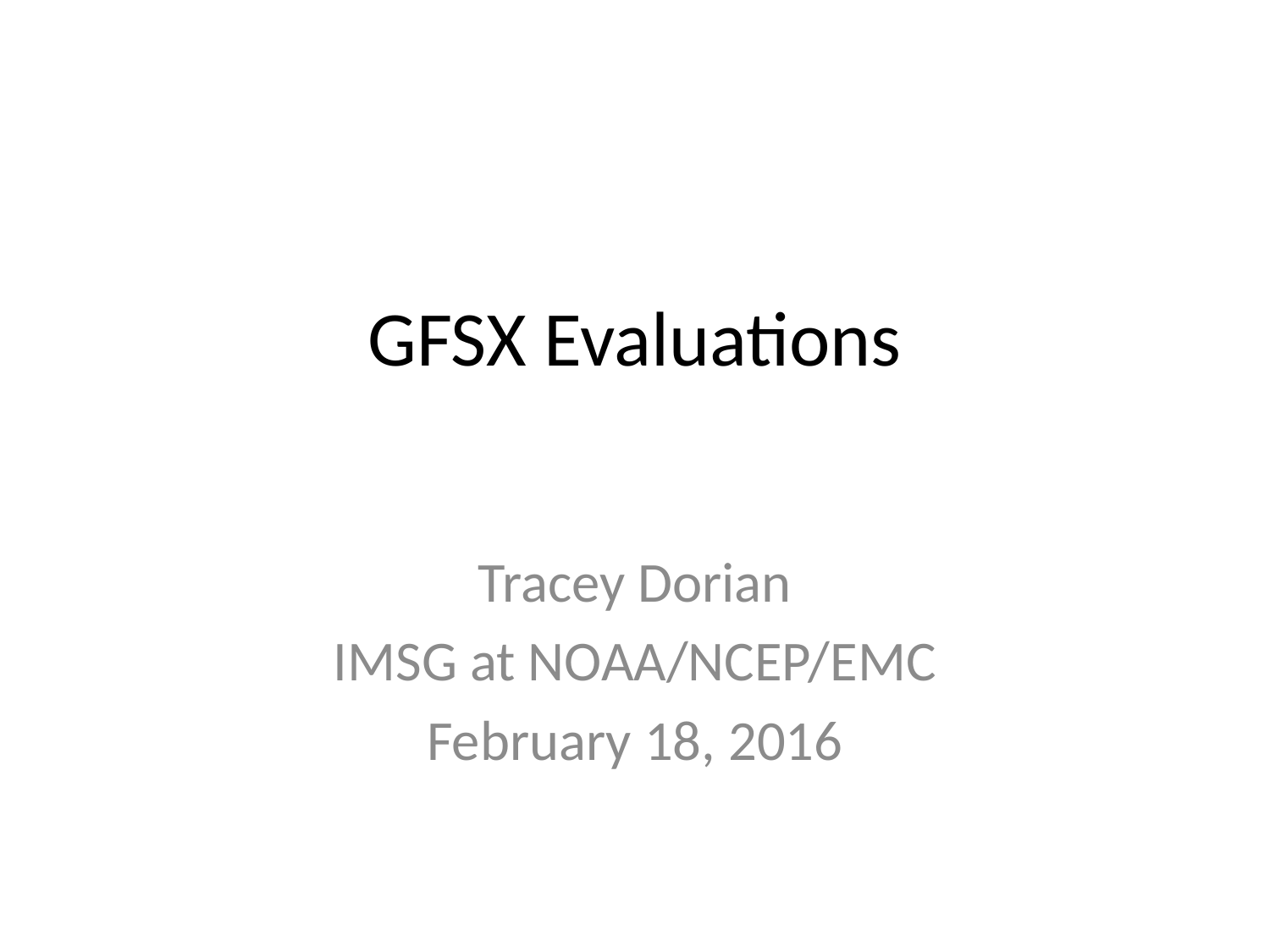

# GFSX Evaluations
Tracey Dorian
IMSG at NOAA/NCEP/EMC
February 18, 2016